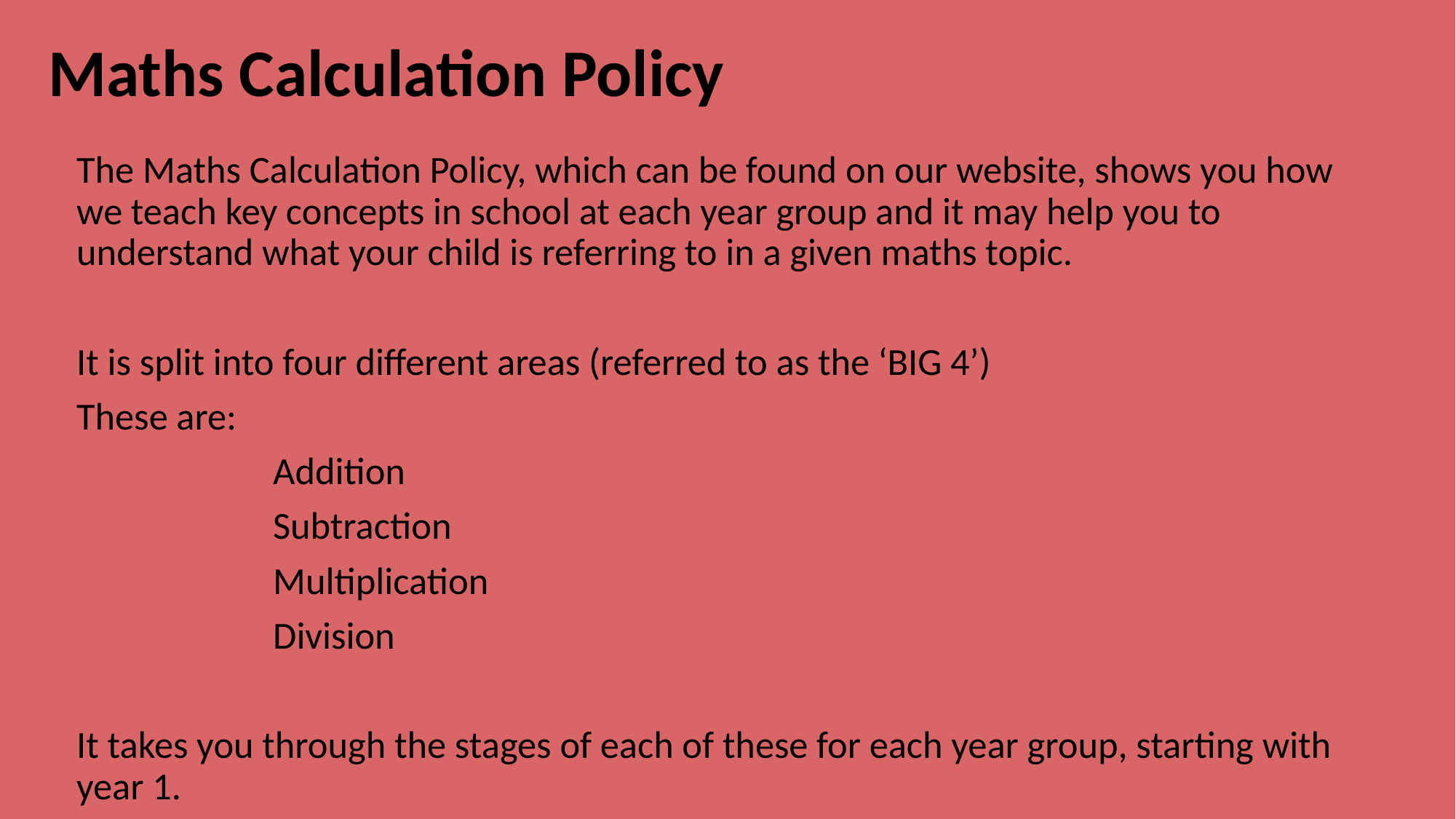

# Maths Calculation Policy
The Maths Calculation Policy, which can be found on our website, shows you how we teach key concepts in school at each year group and it may help you to understand what your child is referring to in a given maths topic.

It is split into four different areas (referred to as the ‘BIG 4’)
These are:
		Addition
		Subtraction
		Multiplication
		Division

It takes you through the stages of each of these for each year group, starting with year 1.